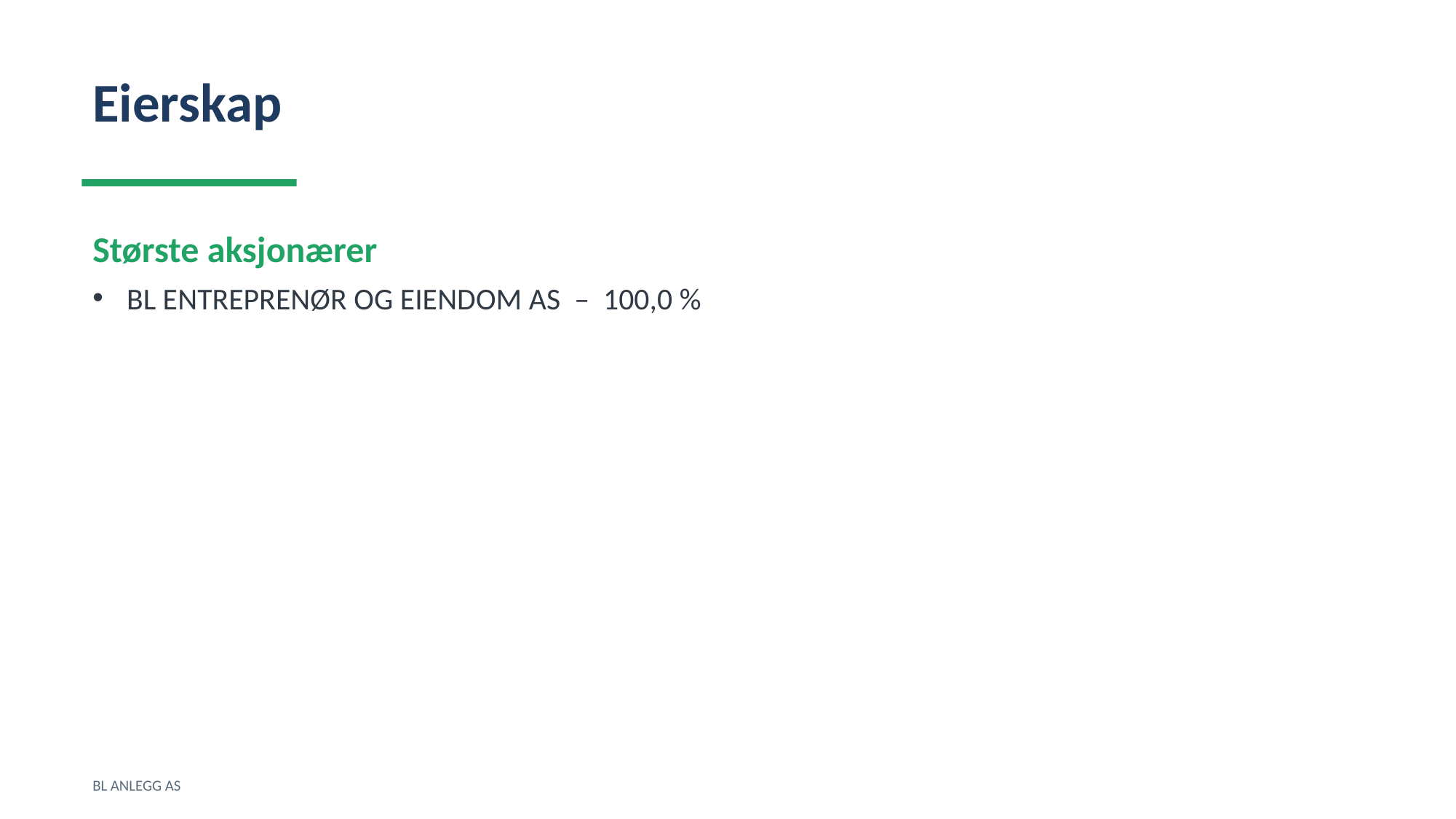

Eierskap

Største aksjonærer
BL ENTREPRENØR OG EIENDOM AS  –  100,0 %
BL ANLEGG AS